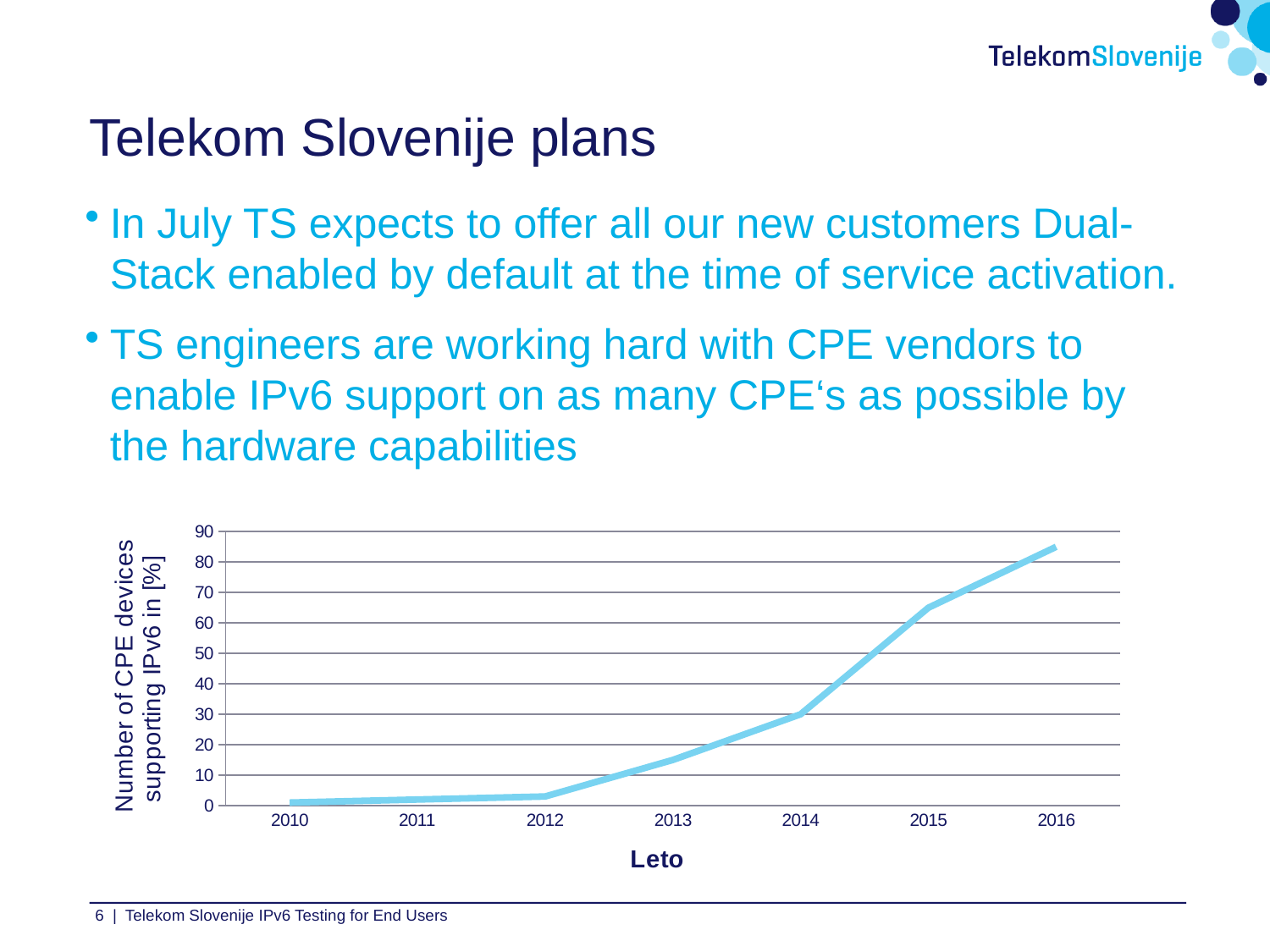

# Telekom Slovenije plans
In July TS expects to offer all our new customers Dual-Stack enabled by default at the time of service activation.
TS engineers are working hard with CPE vendors to enable IPv6 support on as many CPE‘s as possible by the hardware capabilities

[unsupported chart]